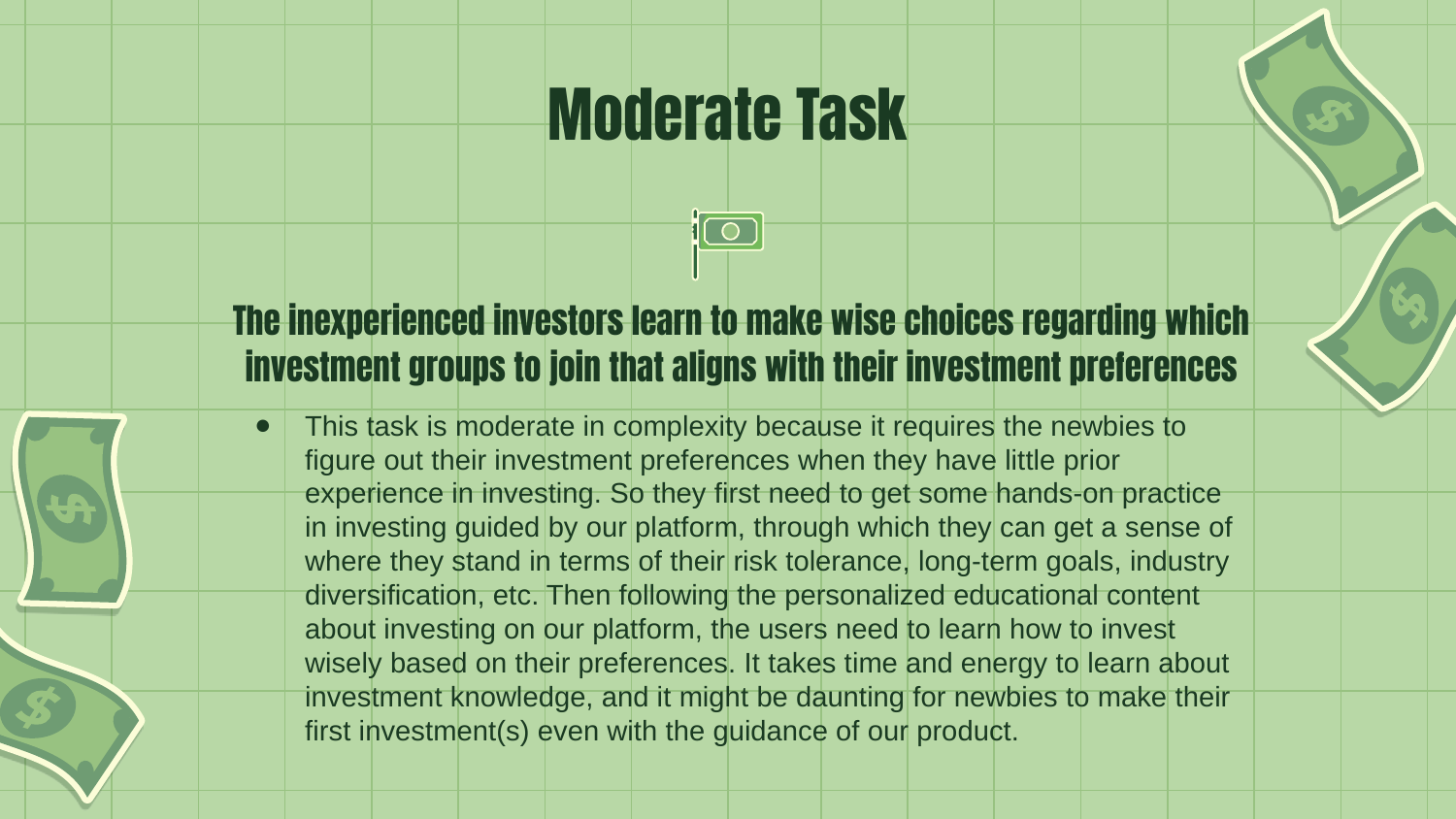

# Moderate Task

The inexperienced investors learn to make wise choices regarding which investment groups to join that aligns with their investment preferences
This task is moderate in complexity because it requires the newbies to figure out their investment preferences when they have little prior experience in investing. So they first need to get some hands-on practice in investing guided by our platform, through which they can get a sense of where they stand in terms of their risk tolerance, long-term goals, industry diversification, etc. Then following the personalized educational content about investing on our platform, the users need to learn how to invest wisely based on their preferences. It takes time and energy to learn about investment knowledge, and it might be daunting for newbies to make their first investment(s) even with the guidance of our product.